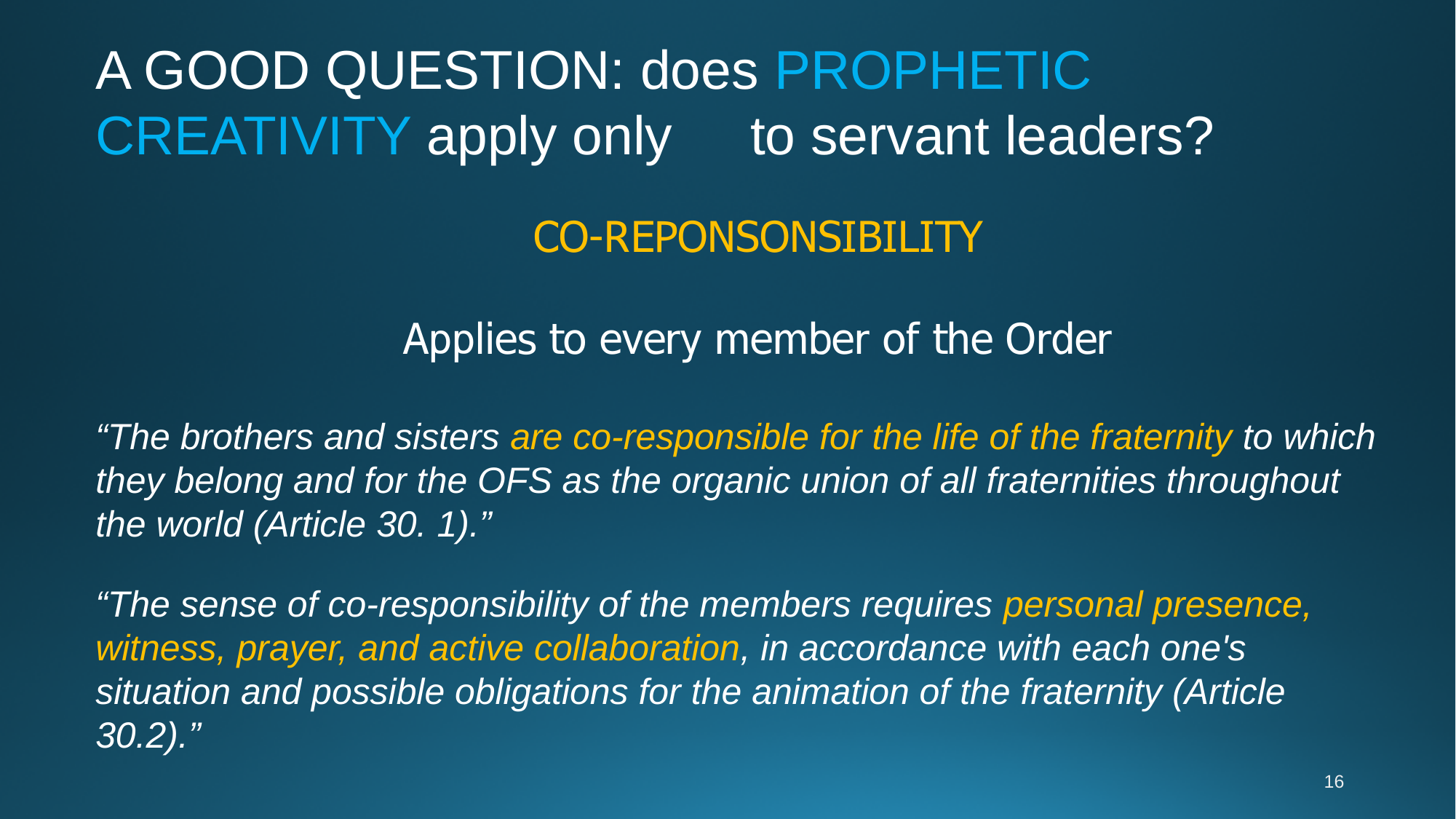

A GOOD QUESTION: does PROPHETIC CREATIVITY apply only 	to servant leaders?

CO-REPONSONSIBILITY

Applies to every member of the Order
“The brothers and sisters are co-responsible for the life of the fraternity to which they belong and for the OFS as the organic union of all fraternities throughout the world (Article 30. 1).”

“The sense of co-responsibility of the members requires personal presence, witness, prayer, and active collaboration, in accordance with each one's situation and possible obligations for the animation of the fraternity (Article 30.2).”

16